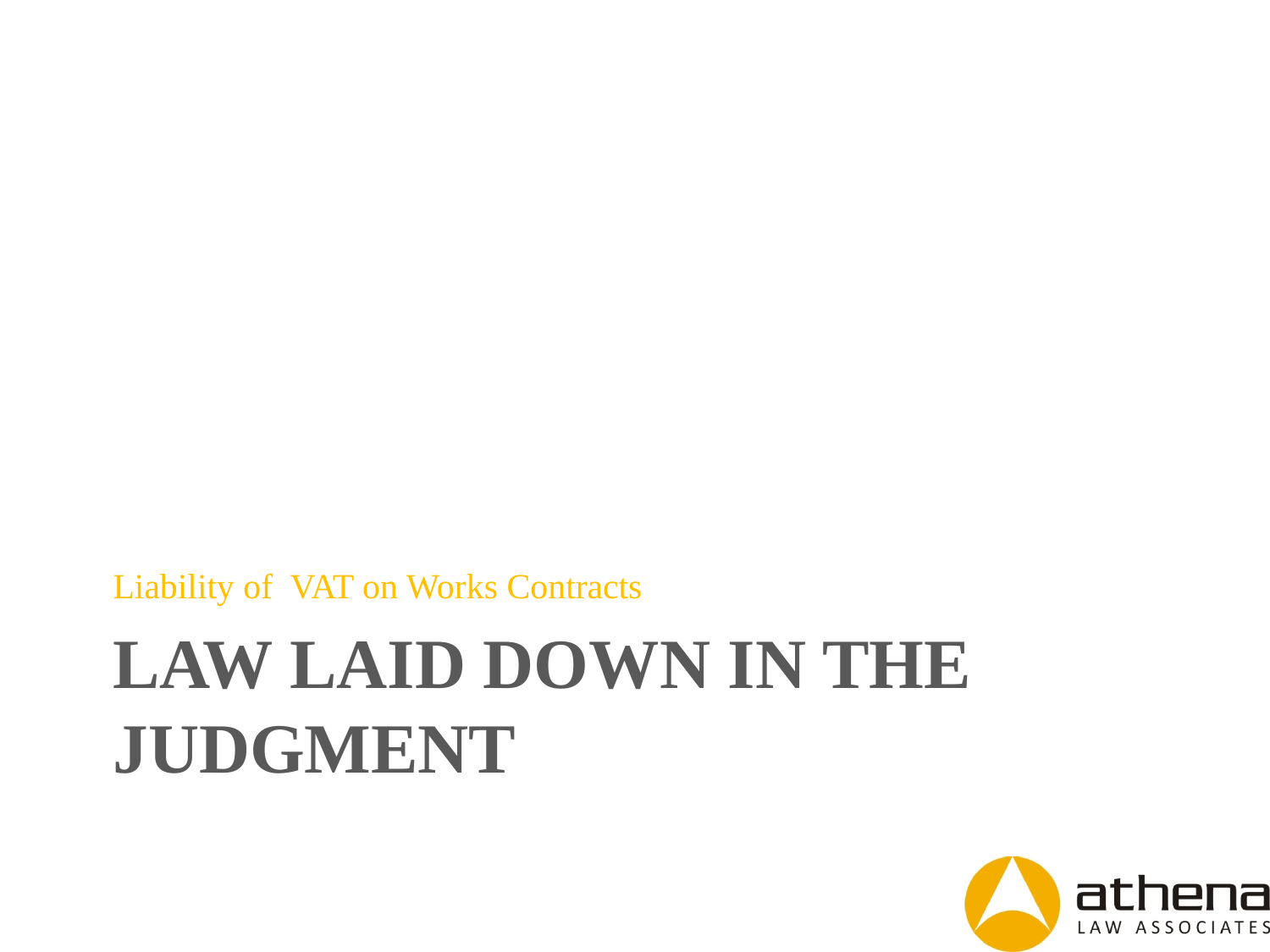

Liability of  VAT on Works Contracts
# LAW laid down in THE JUDGMENT